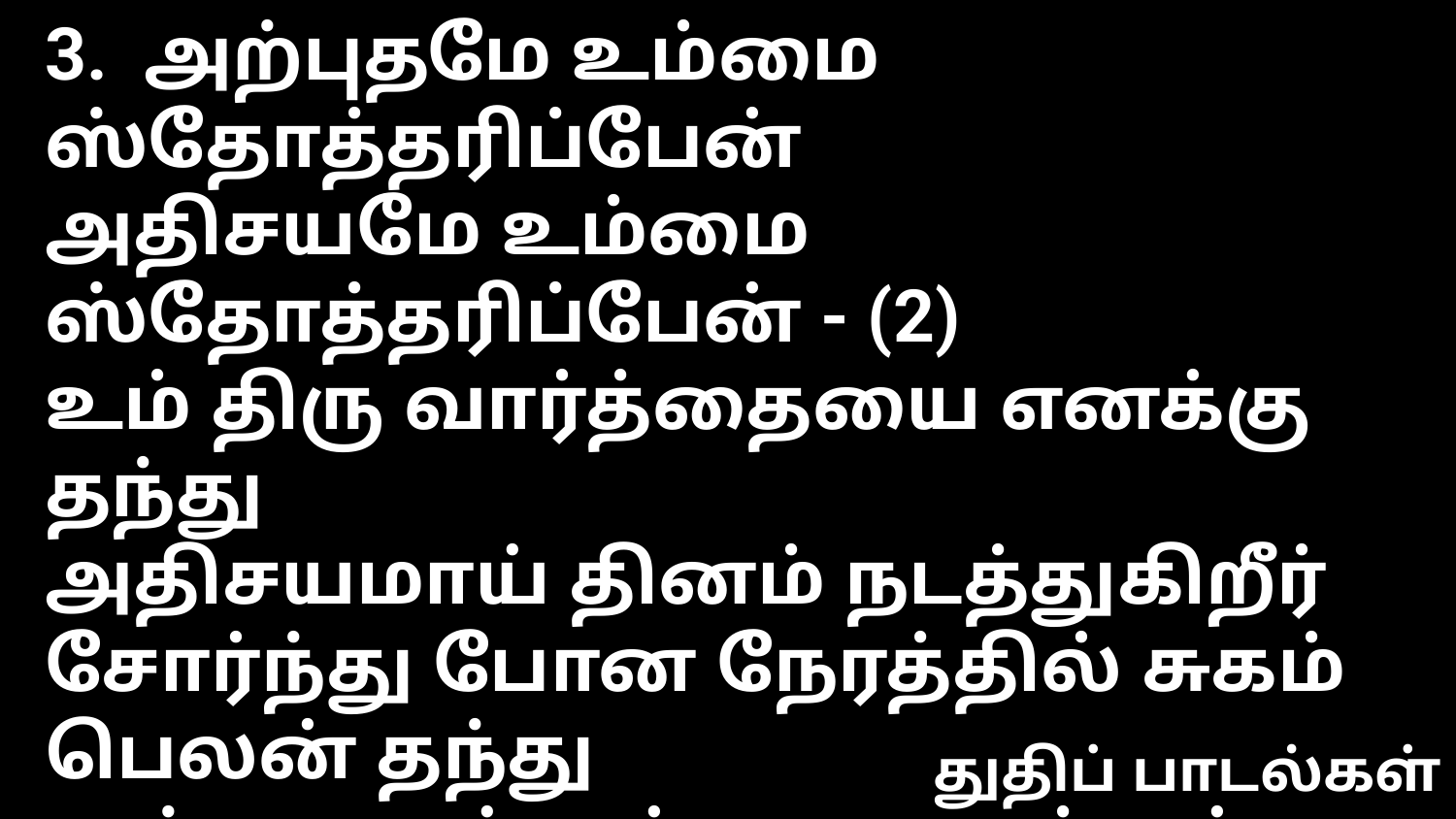

3.  அற்புதமே உம்மை ஸ்தோத்தரிப்பேன்
அதிசயமே உம்மை ஸ்தோத்தரிப்பேன் - (2)
உம் திரு வார்த்தையை எனக்கு தந்து
அதிசயமாய் தினம் நடத்துகிறீர்
சோர்ந்து போன நேரத்தில் சுகம் பெலன் தந்து
அற்புதமாய் என்னை காத்துக் கொண்டீரே
உம்மை ஸ்தோத்தரிப்பேன் – ஸ்தோத்தரிப்பேன்

துதிப் பாடல்கள்